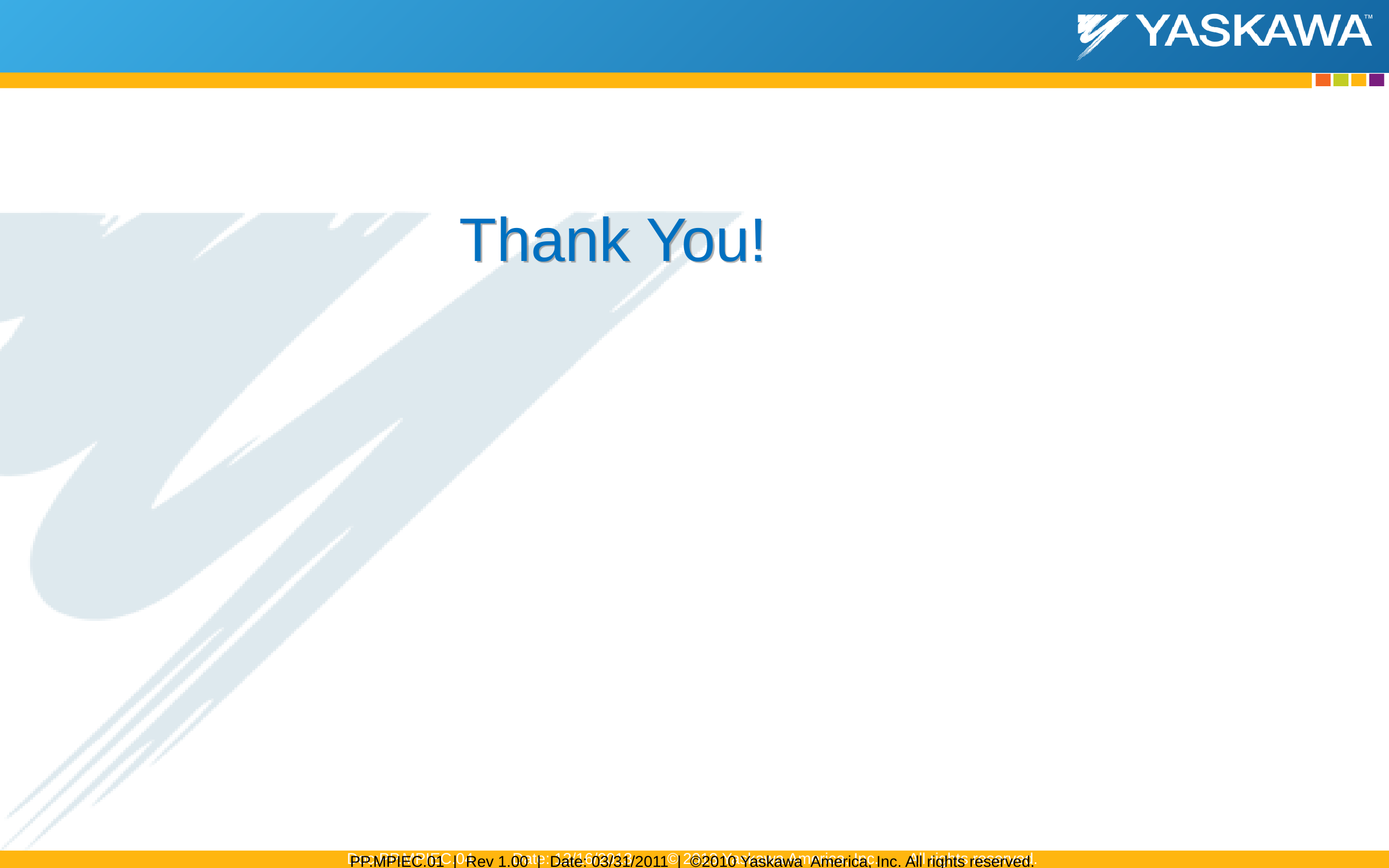

# Thank You!
PP.MPIEC.01  |  Rev 1.00  |  Date: 03/31/2011  |  ©2010 Yaskawa  America, Inc. All rights reserved.